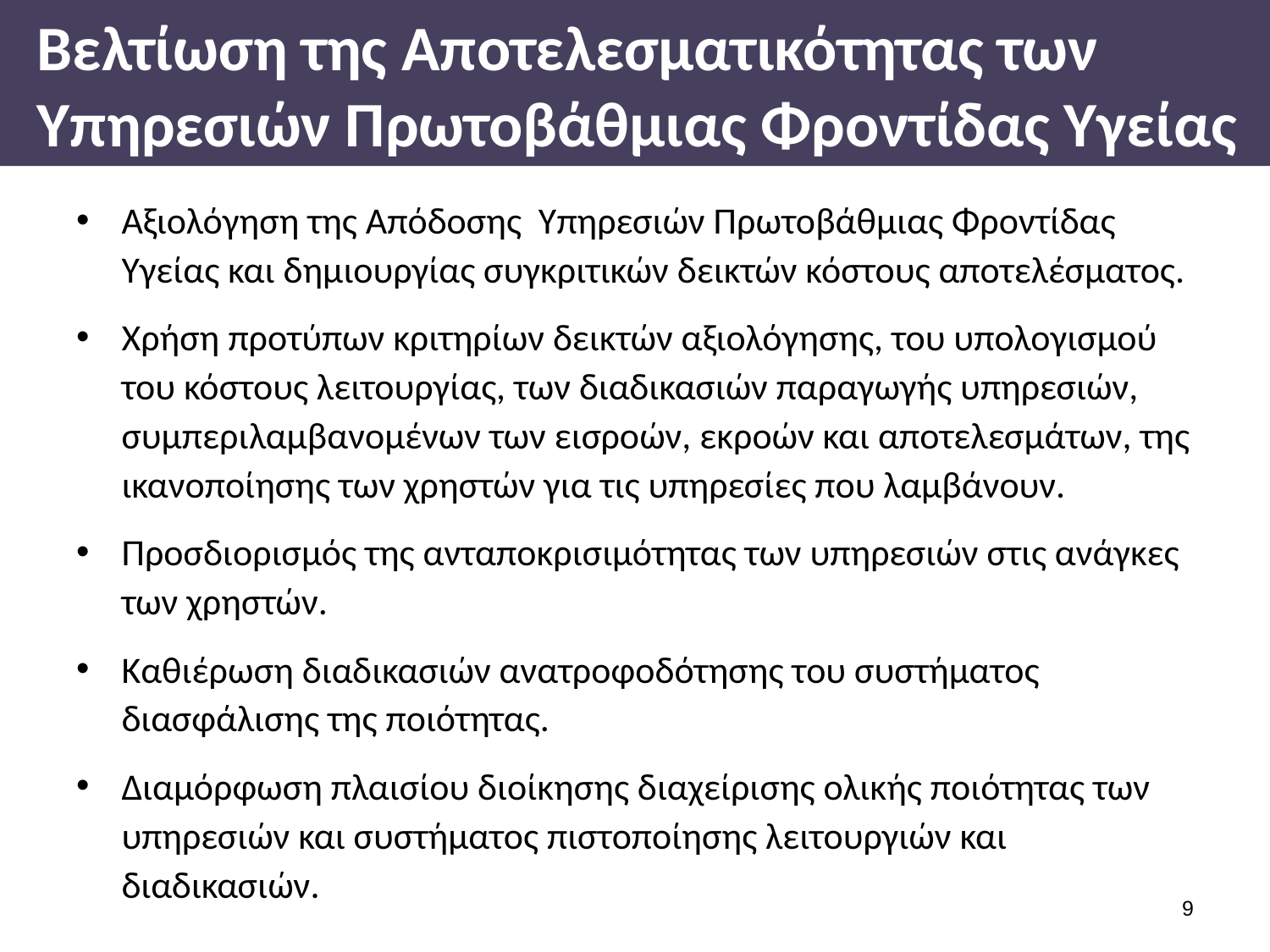

# Βελτίωση της Αποτελεσματικότητας των Υπηρεσιών Πρωτοβάθμιας Φροντίδας Υγείας
Αξιολόγηση της Απόδοσης  Υπηρεσιών Πρωτοβάθμιας Φροντίδας Υγείας και δημιουργίας συγκριτικών δεικτών κόστους αποτελέσματος.
Χρήση προτύπων κριτηρίων δεικτών αξιολόγησης, του υπολογισμού του κόστους λειτουργίας, των διαδικασιών παραγωγής υπηρεσιών, συμπεριλαμβανομένων των εισροών, εκροών και αποτελεσμάτων, της ικανοποίησης των χρηστών για τις υπηρεσίες που λαμβάνουν.
Προσδιορισμός της ανταποκρισιμότητας των υπηρεσιών στις ανάγκες των χρηστών.
Καθιέρωση διαδικασιών ανατροφοδότησης του συστήματος διασφάλισης της ποιότητας.
Διαμόρφωση πλαισίου διοίκησης διαχείρισης ολικής ποιότητας των υπηρεσιών και συστήματος πιστοποίησης λειτουργιών και διαδικασιών.
9